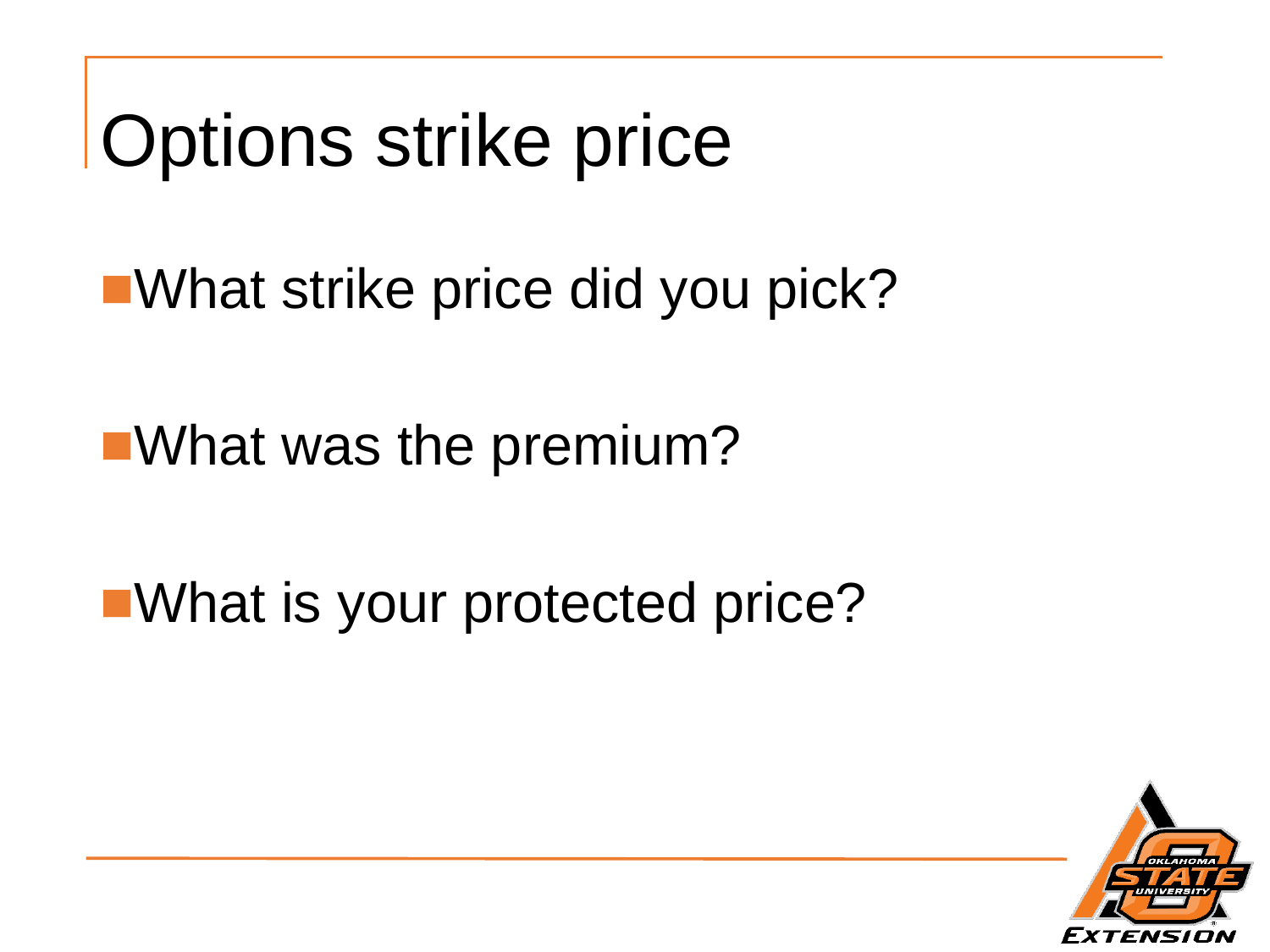

# Options strike price
What strike price did you pick?

What was the premium?

What is your protected price?